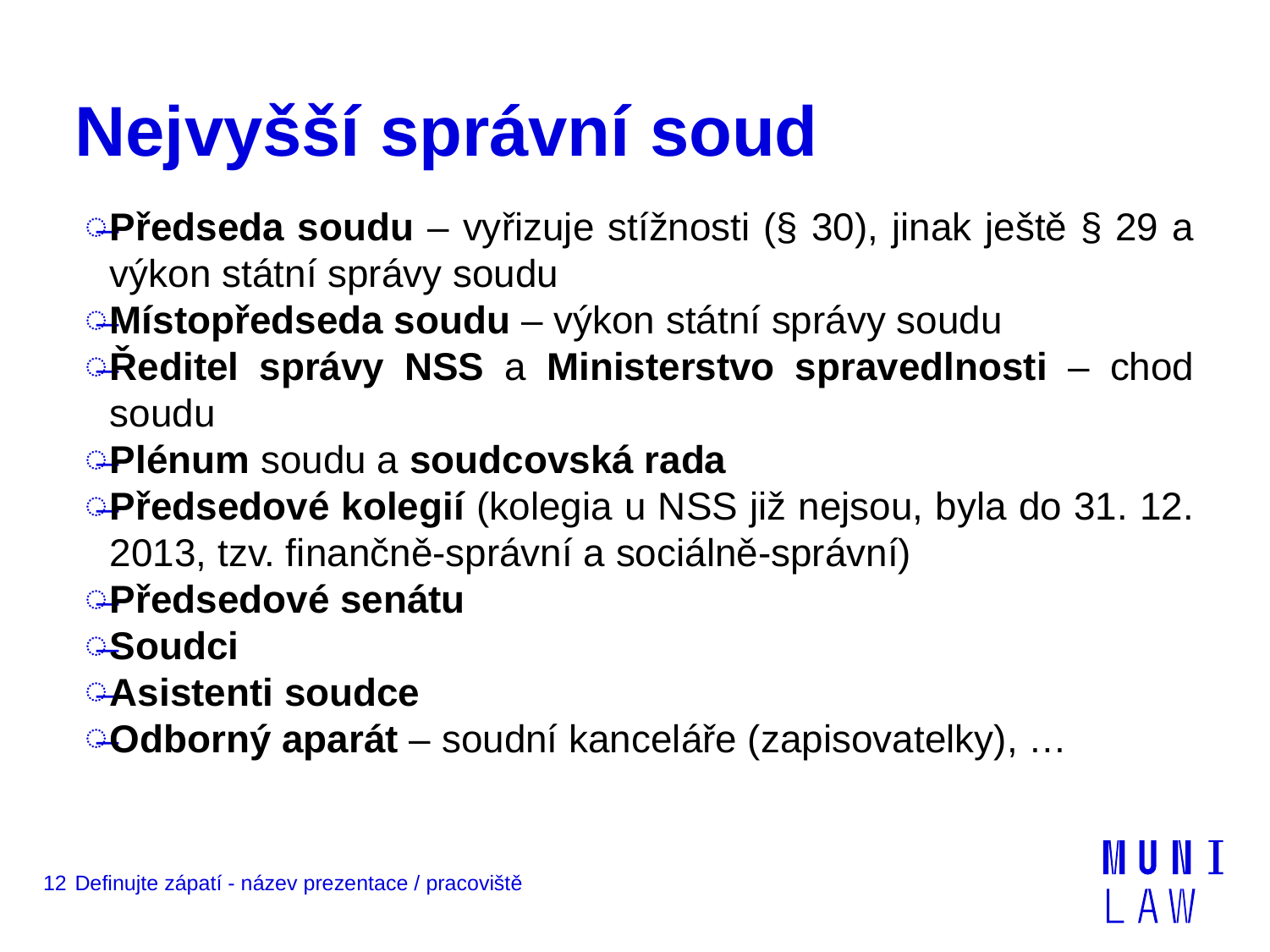

# Nejvyšší správní soud
Předseda soudu – vyřizuje stížnosti (§ 30), jinak ještě § 29 a výkon státní správy soudu
Místopředseda soudu – výkon státní správy soudu
Ředitel správy NSS a Ministerstvo spravedlnosti – chod soudu
Plénum soudu a soudcovská rada
Předsedové kolegií (kolegia u NSS již nejsou, byla do 31. 12. 2013, tzv. finančně-správní a sociálně-správní)
Předsedové senátu
Soudci
Asistenti soudce
Odborný aparát – soudní kanceláře (zapisovatelky), …

12
Definujte zápatí - název prezentace / pracoviště